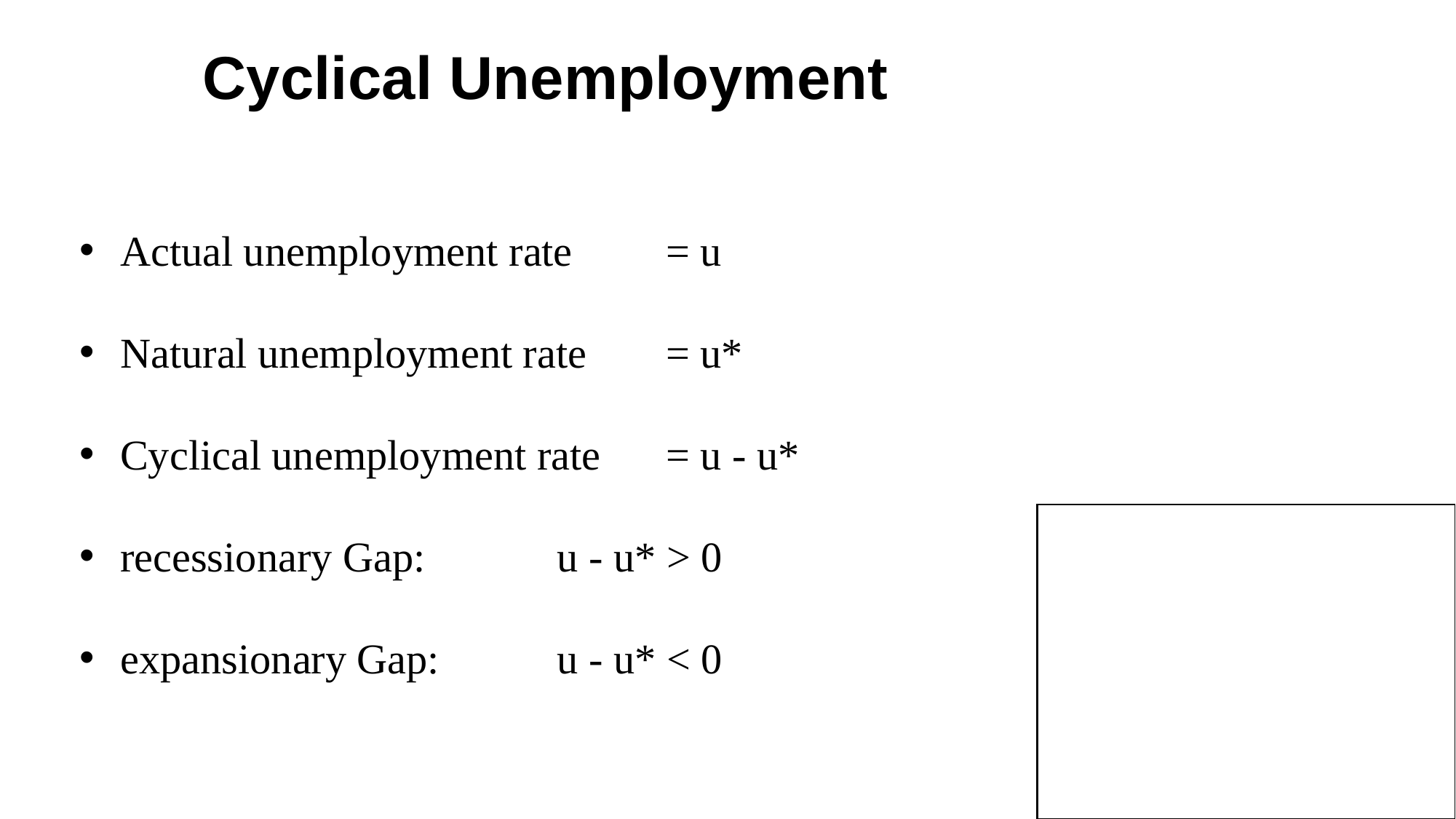

Cyclical Unemployment

Actual unemployment rate	= u

Natural unemployment rate	= u*

Cyclical unemployment rate	= u - u*

recessionary Gap:		u - u* > 0

expansionary Gap:		u - u* < 0